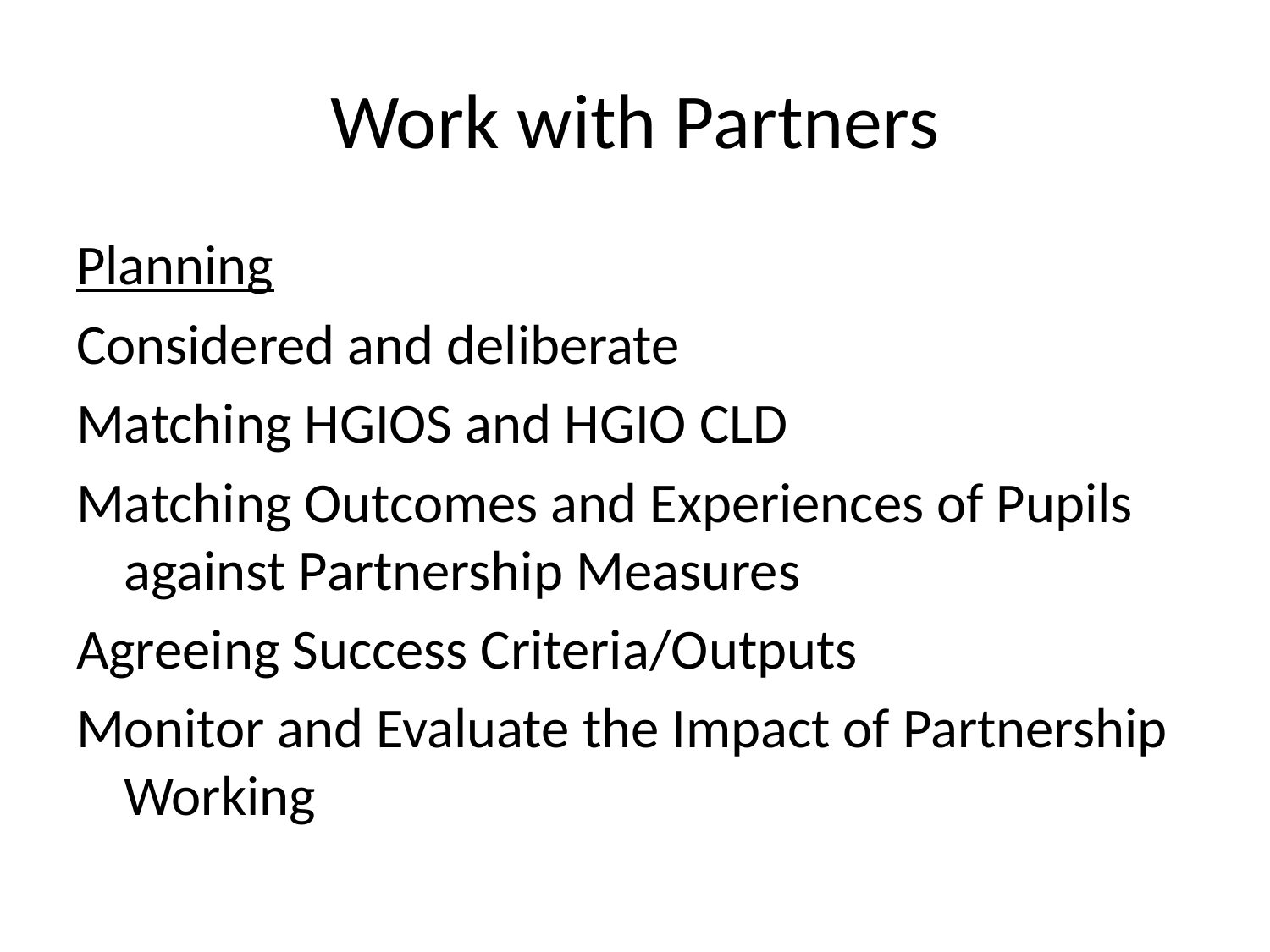

# Work with Partners
Planning
Considered and deliberate
Matching HGIOS and HGIO CLD
Matching Outcomes and Experiences of Pupils against Partnership Measures
Agreeing Success Criteria/Outputs
Monitor and Evaluate the Impact of Partnership Working